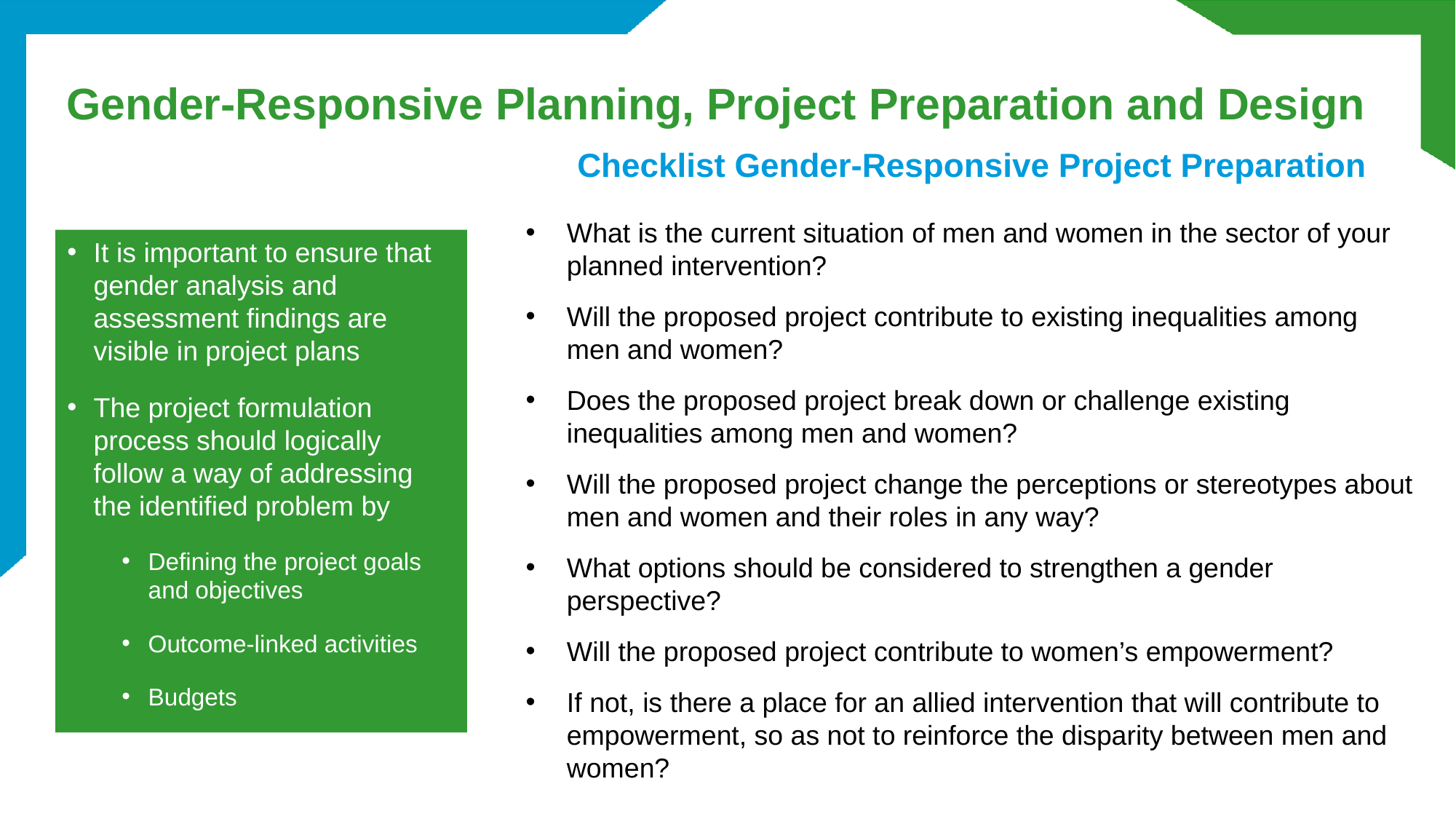

# Gender-Responsive Planning, Project Preparation and Design
Checklist Gender-Responsive Project Preparation

What is the current situation of men and women in the sector of your planned intervention?
Will the proposed project contribute to existing inequalities among men and women?
Does the proposed project break down or challenge existing inequalities among men and women?
Will the proposed project change the perceptions or stereotypes about men and women and their roles in any way?
What options should be considered to strengthen a gender perspective?
Will the proposed project contribute to women’s empowerment?
If not, is there a place for an allied intervention that will contribute to empowerment, so as not to reinforce the disparity between men and women?
It is important to ensure that gender analysis and assessment findings are  visible in project plans
The project formulation process should logically follow a way of addressing the identified problem by
Defining the project goals and objectives
Outcome-linked activities
Budgets